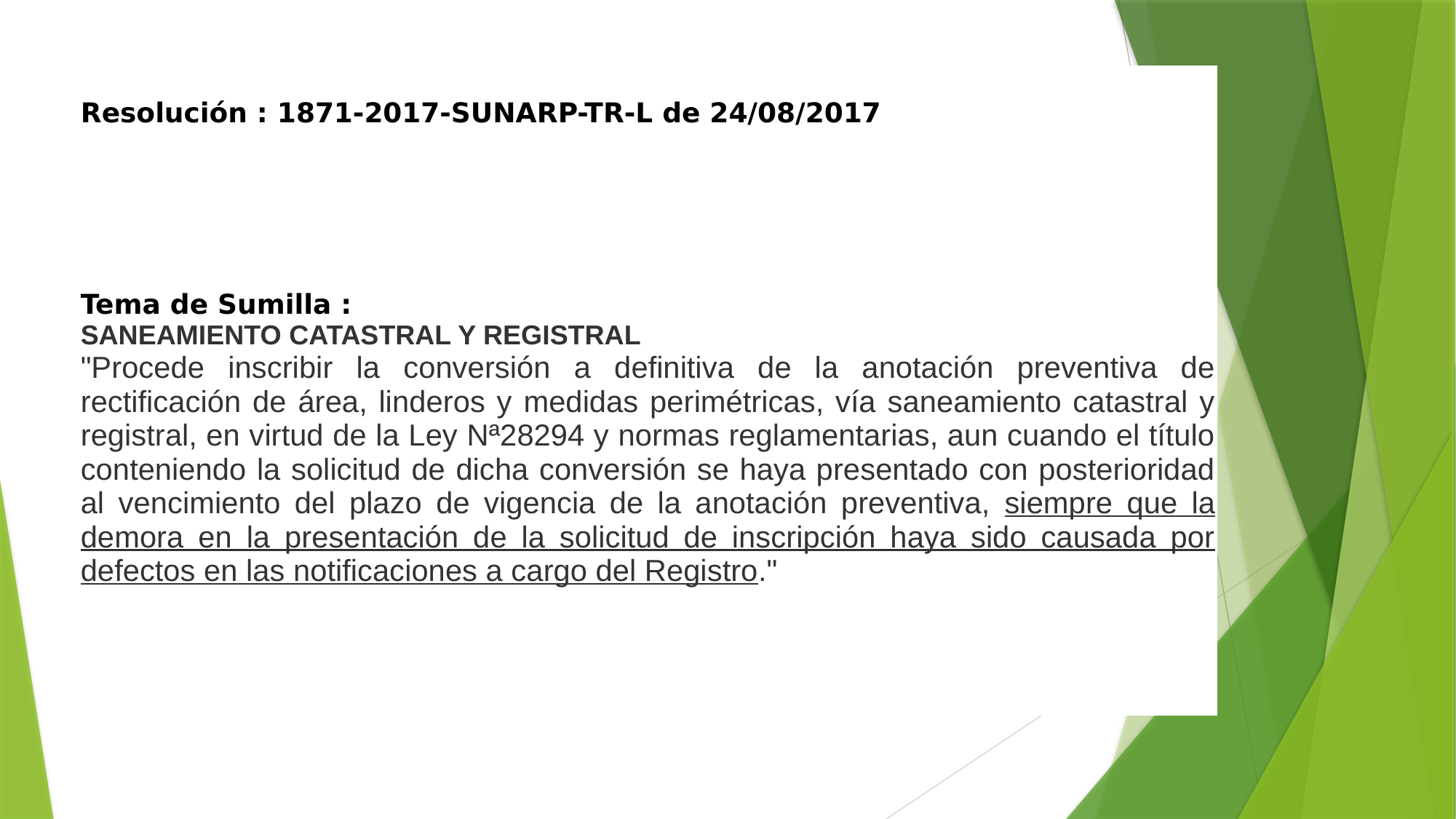

| Resolución : 1871-2017-SUNARP-TR-L de 24/08/2017 |
| --- |
| Tema de Sumilla :  SANEAMIENTO CATASTRAL Y REGISTRAL "Procede inscribir la conversión a definitiva de la anotación preventiva de rectificación de área, linderos y medidas perimétricas, vía saneamiento catastral y registral, en virtud de la Ley Nª28294 y normas reglamentarias, aun cuando el título conteniendo la solicitud de dicha conversión se haya presentado con posterioridad al vencimiento del plazo de vigencia de la anotación preventiva, siempre que la demora en la presentación de la solicitud de inscripción haya sido causada por defectos en las notificaciones a cargo del Registro." |